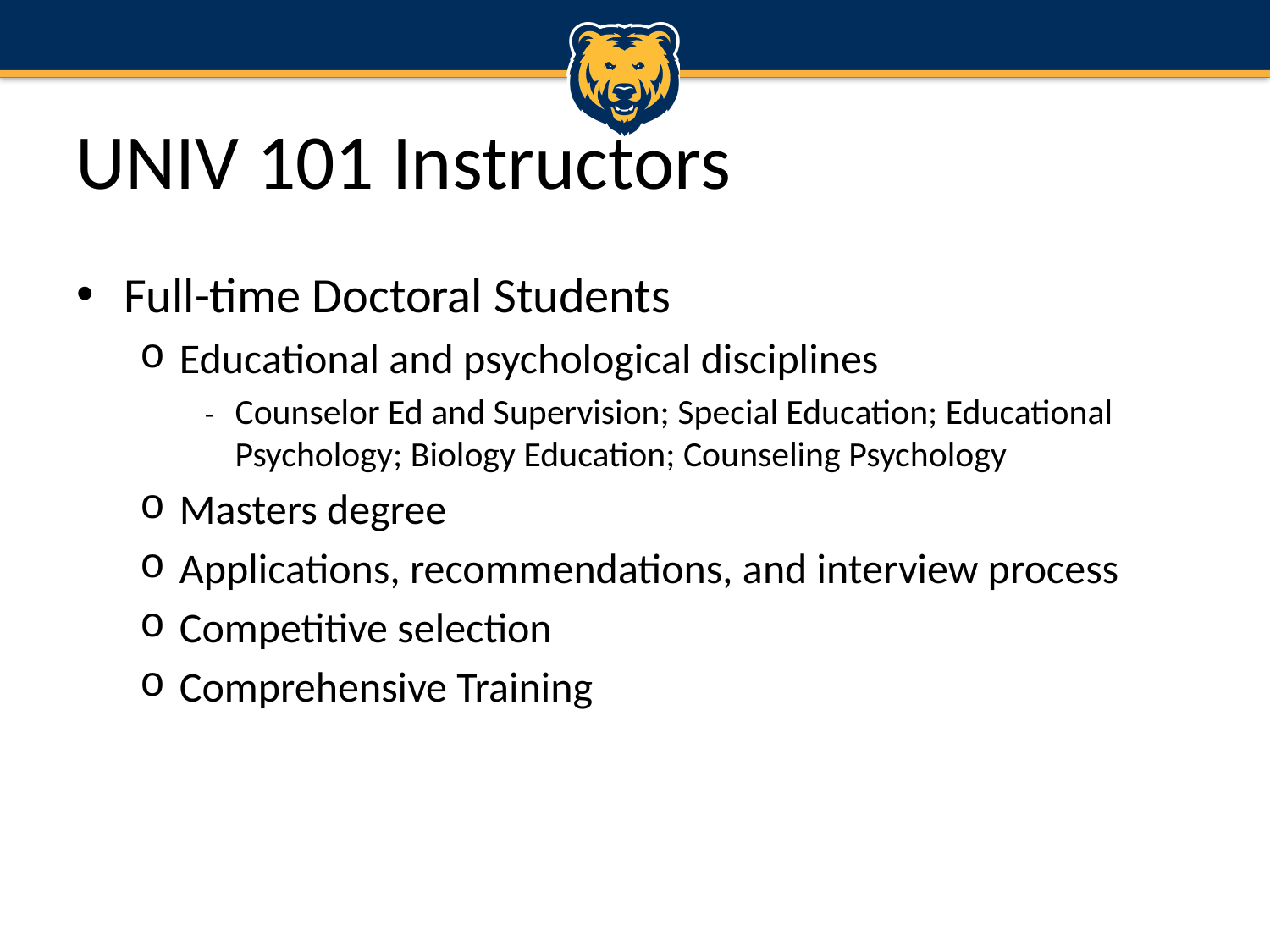

# UNIV 101 Instructors
Full-time Doctoral Students
Educational and psychological disciplines
Counselor Ed and Supervision; Special Education; Educational Psychology; Biology Education; Counseling Psychology
Masters degree
Applications, recommendations, and interview process
Competitive selection
Comprehensive Training